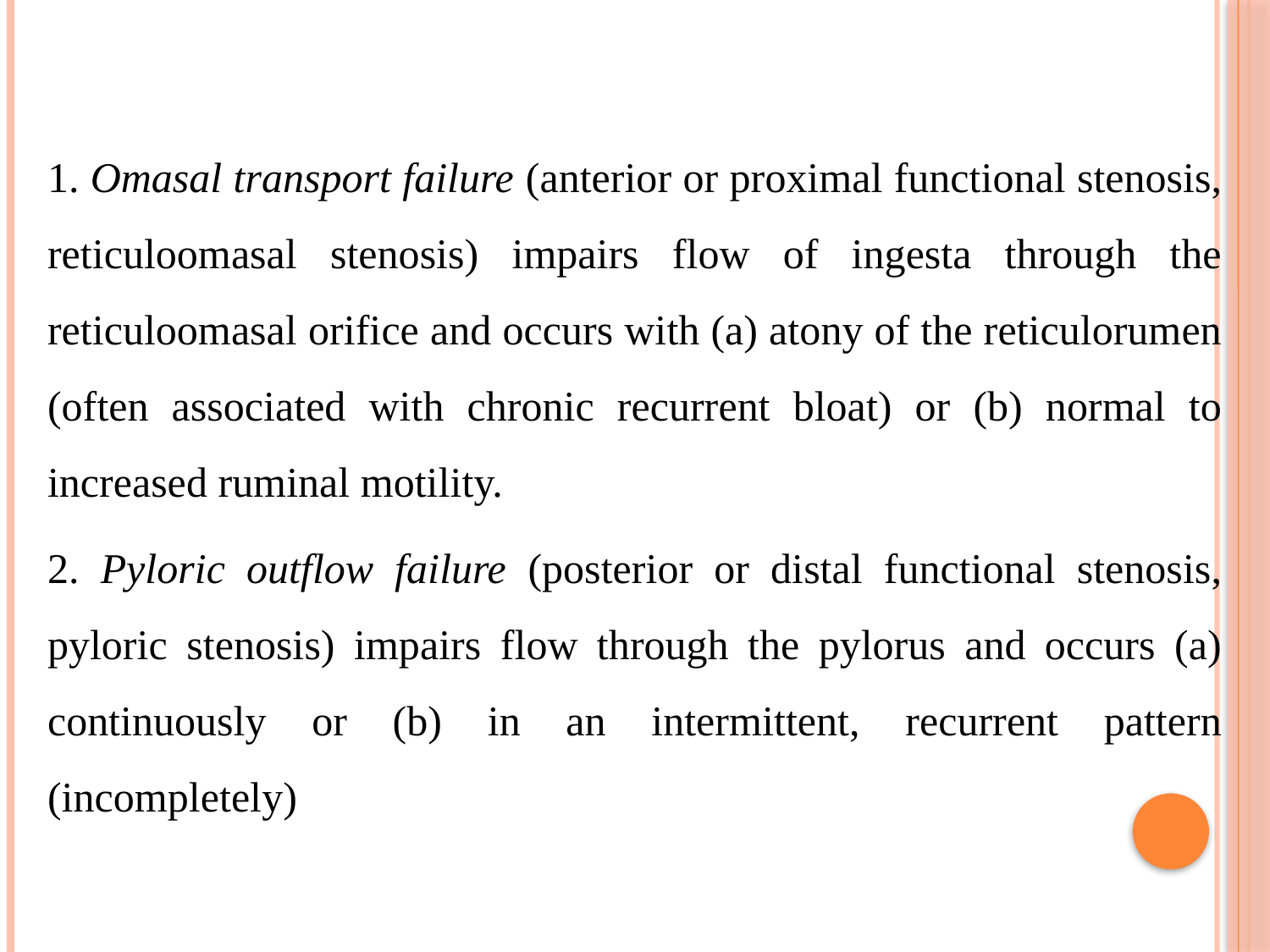

1. Omasal transport failure (anterior or proximal functional stenosis, reticuloomasal stenosis) impairs flow of ingesta through the reticuloomasal orifice and occurs with (a) atony of the reticulorumen (often associated with chronic recurrent bloat) or (b) normal to increased ruminal motility.
2. Pyloric outflow failure (posterior or distal functional stenosis, pyloric stenosis) impairs flow through the pylorus and occurs (a) continuously or (b) in an intermittent, recurrent pattern (incompletely)